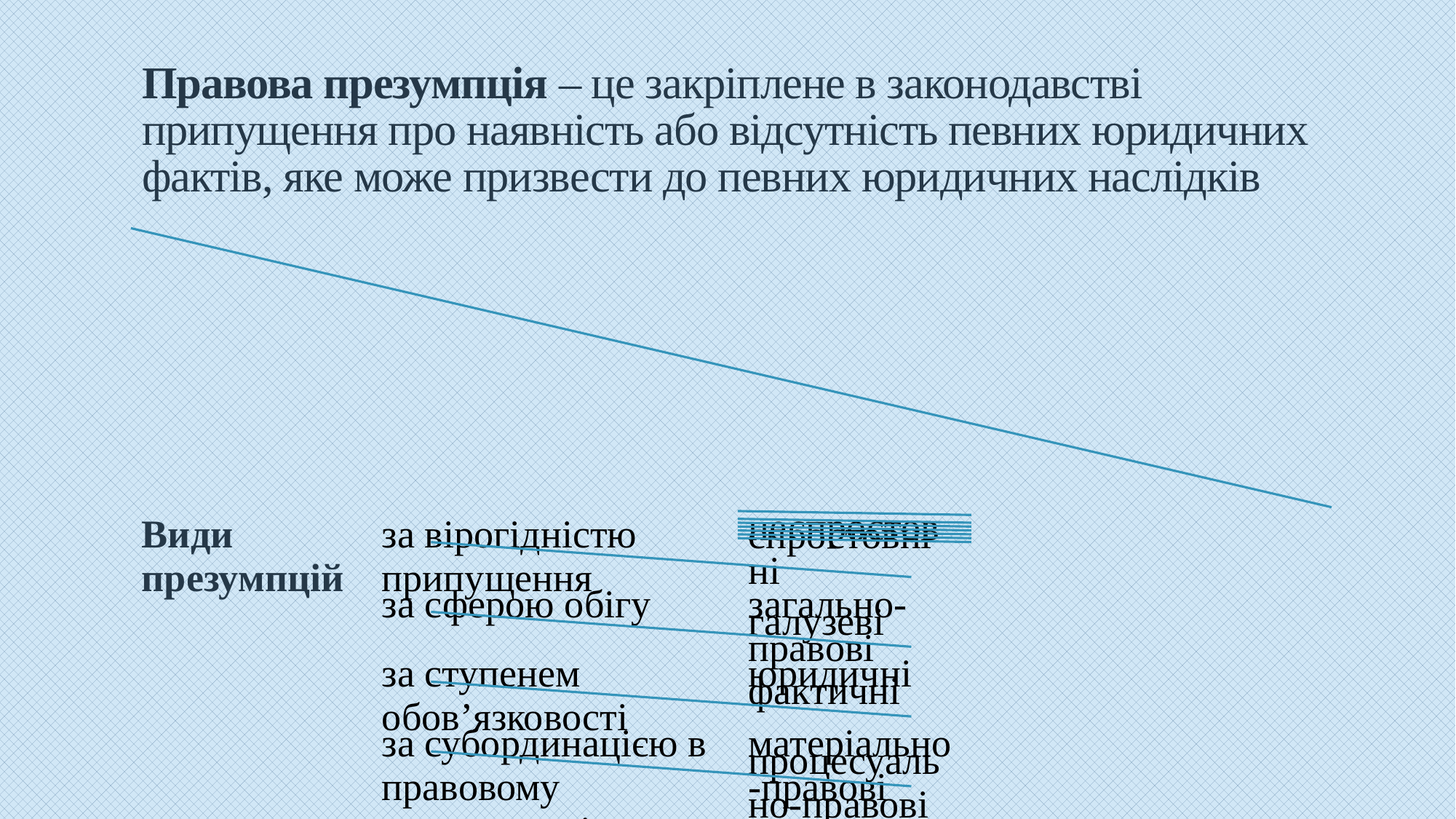

# Правова презумпція – це закріплене в законодавстві припущення про наявність або відсутність певних юридичних фактів, яке може призвести до певних юридичних наслідків
спростовні
за сферою обігу
галузеві
за ступенем обов’язковості
юридичні
фактичні